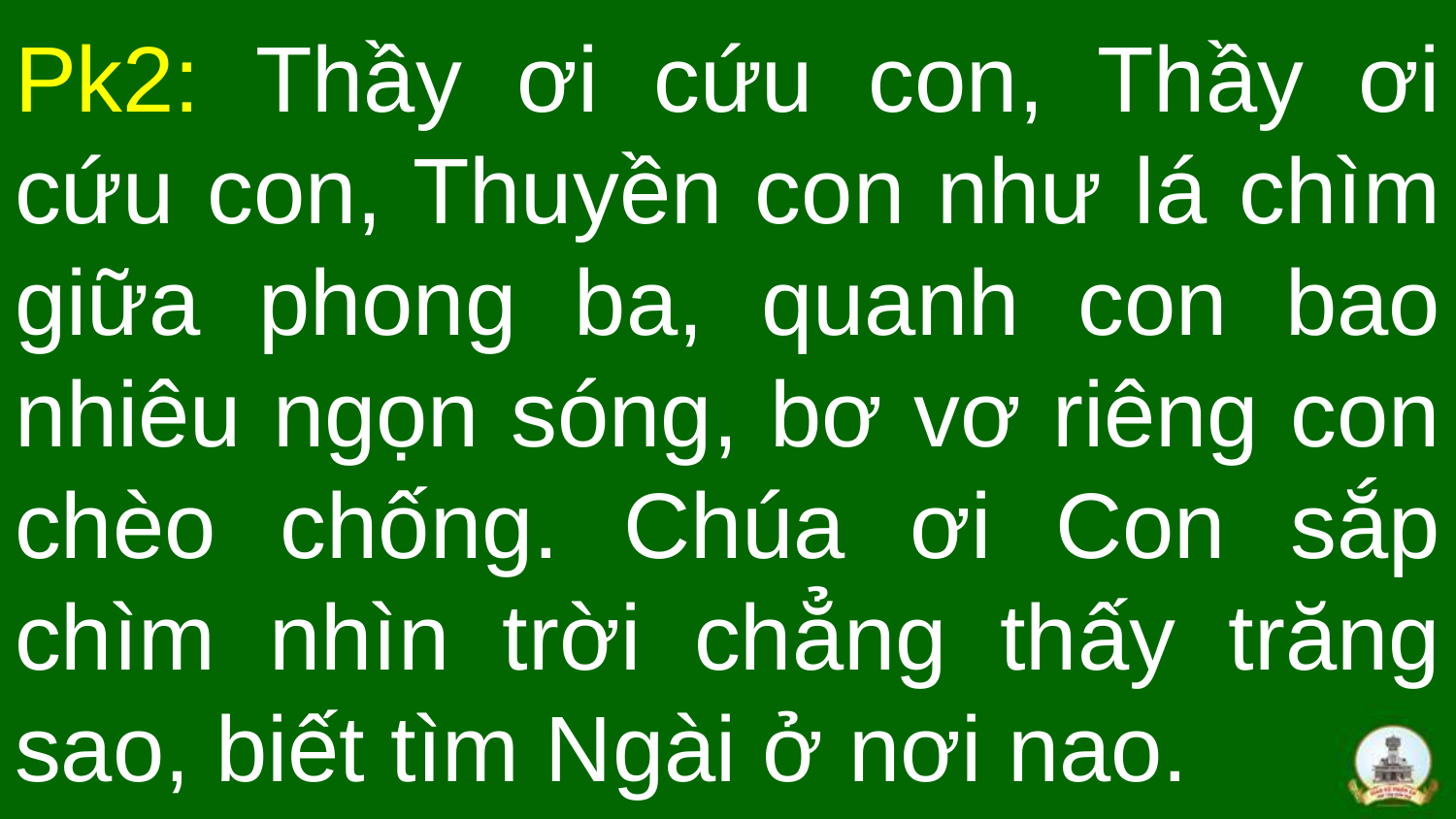

# Pk2: Thầy ơi cứu con, Thầy ơi cứu con, Thuyền con như lá chìm giữa phong ba, quanh con bao nhiêu ngọn sóng, bơ vơ riêng con chèo chống. Chúa ơi Con sắp chìm nhìn trời chẳng thấy trăng sao, biết tìm Ngài ở nơi nao.